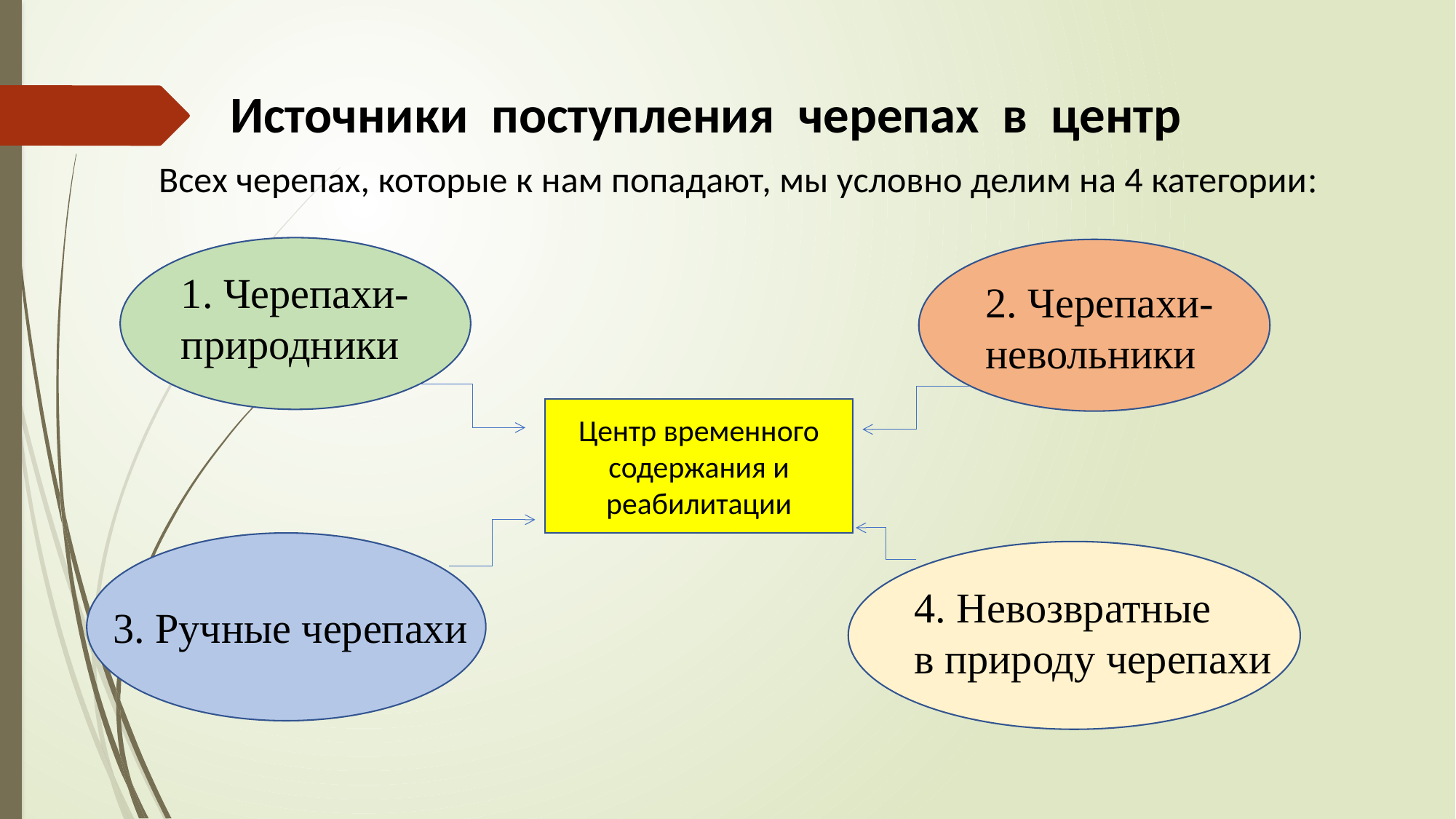

Источники  поступления  черепах  в  центр
Всех черепах, которые к нам попадают, мы условно делим на 4 категории:

1. Черепахи-
природники
2. Черепахи-
невольники
Центр временного содержания и реабилитации

4. Невозвратные
в природу черепахи
3. Ручные черепахи